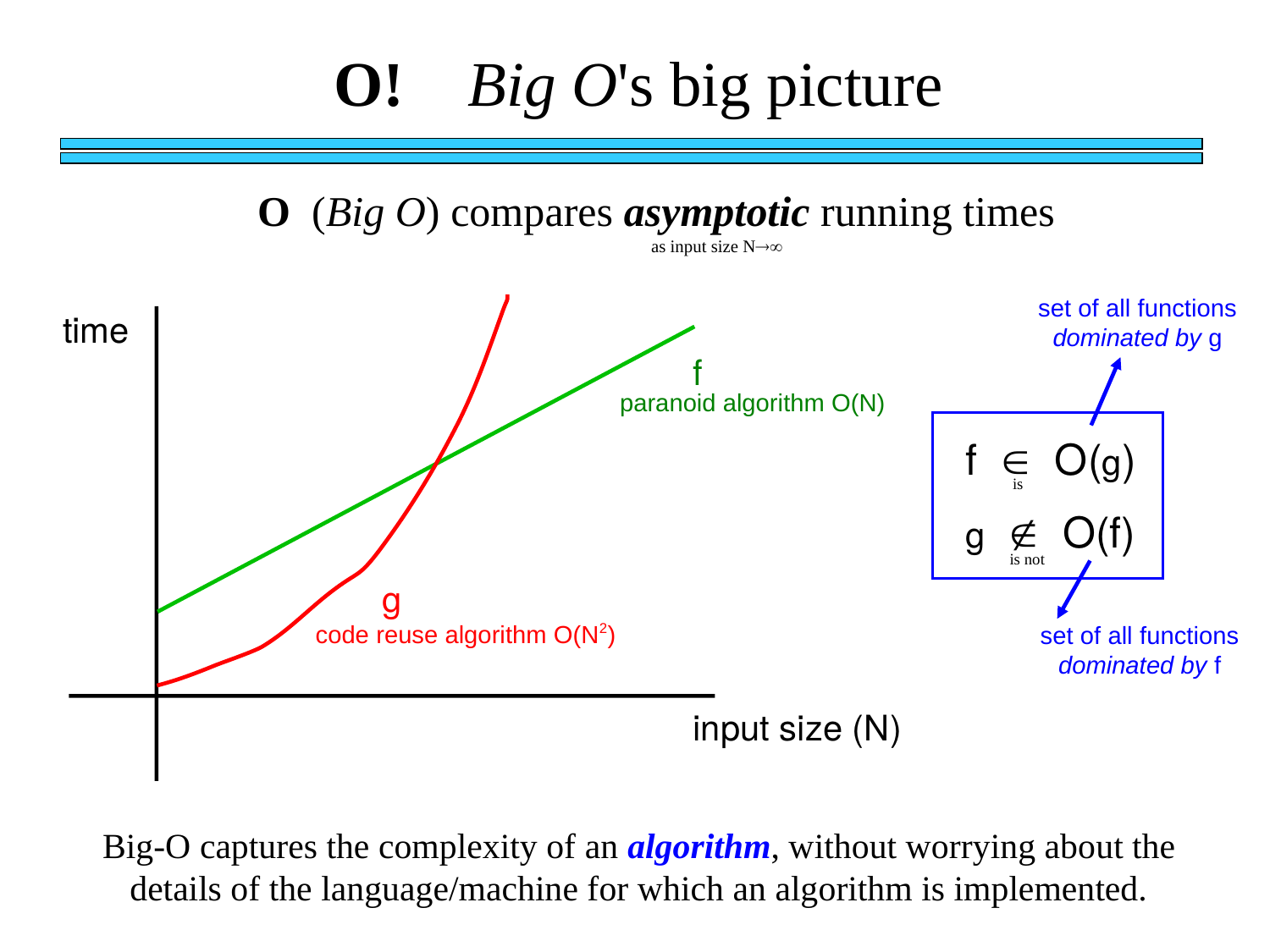

O!    Big O's big picture

O  (Big O) compares asymptotic running times
as input size N→∞
set of all functions dominated by g

time

f

paranoid algorithm O(N)

f  ∈  O(g)
is
g  ∉  O(f)
is not

g
code reuse algorithm O(N2)
set of all functions dominated by f

input size (N)
Big-O captures the complexity of an algorithm, without worrying about the details of the language/machine for which an algorithm is implemented.